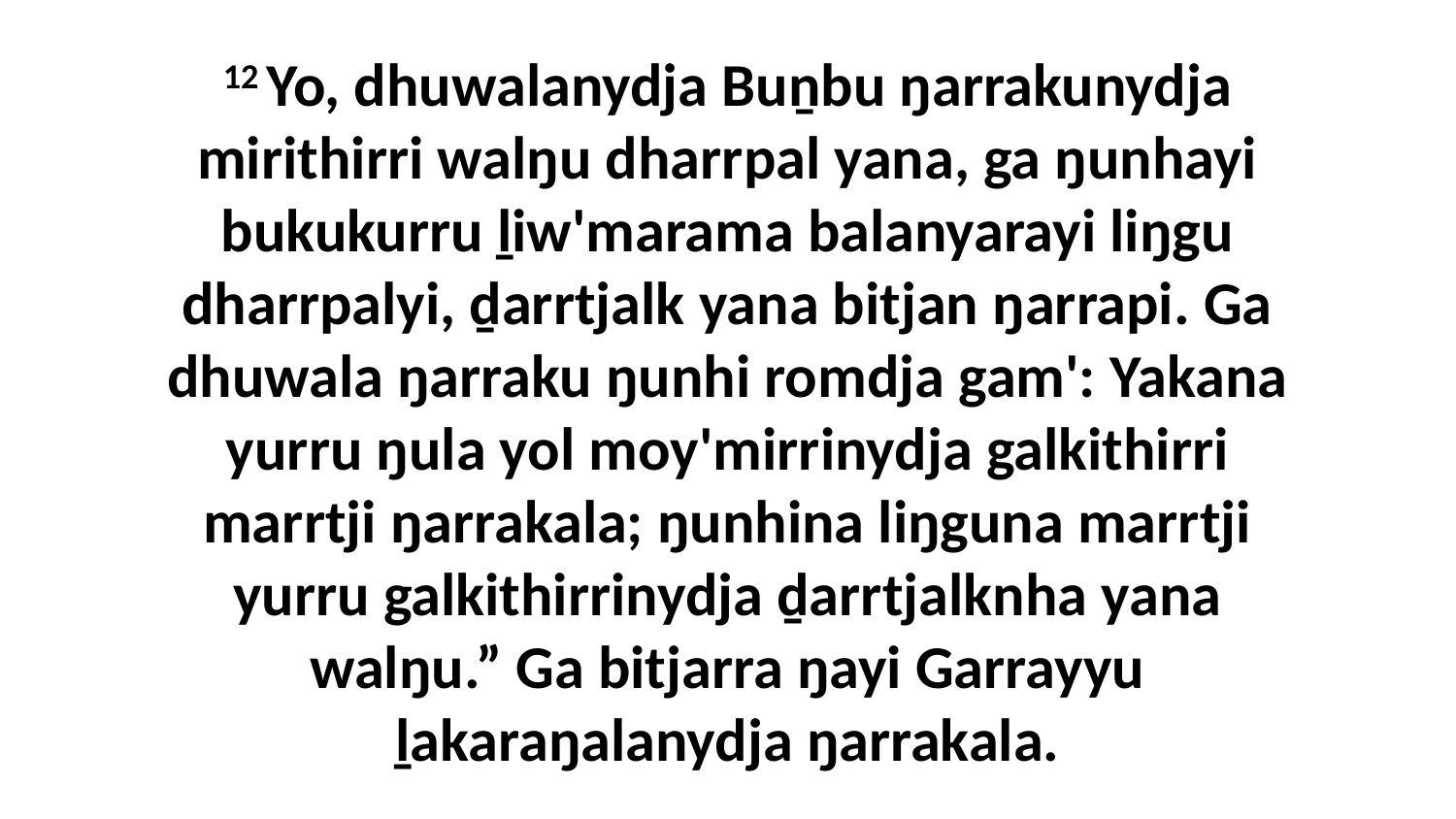

12 Yo, dhuwalanydja Buṉbu ŋarrakunydja mirithirri walŋu dharrpal yana, ga ŋunhayi bukukurru ḻiw'marama balanyarayi liŋgu dharrpalyi, ḏarrtjalk yana bitjan ŋarrapi. Ga dhuwala ŋarraku ŋunhi romdja gam': Yakana yurru ŋula yol moy'mirrinydja galkithirri marrtji ŋarrakala; ŋunhina liŋguna marrtji yurru galkithirrinydja ḏarrtjalknha yana walŋu.” Ga bitjarra ŋayi Garrayyu ḻakaraŋalanydja ŋarrakala.